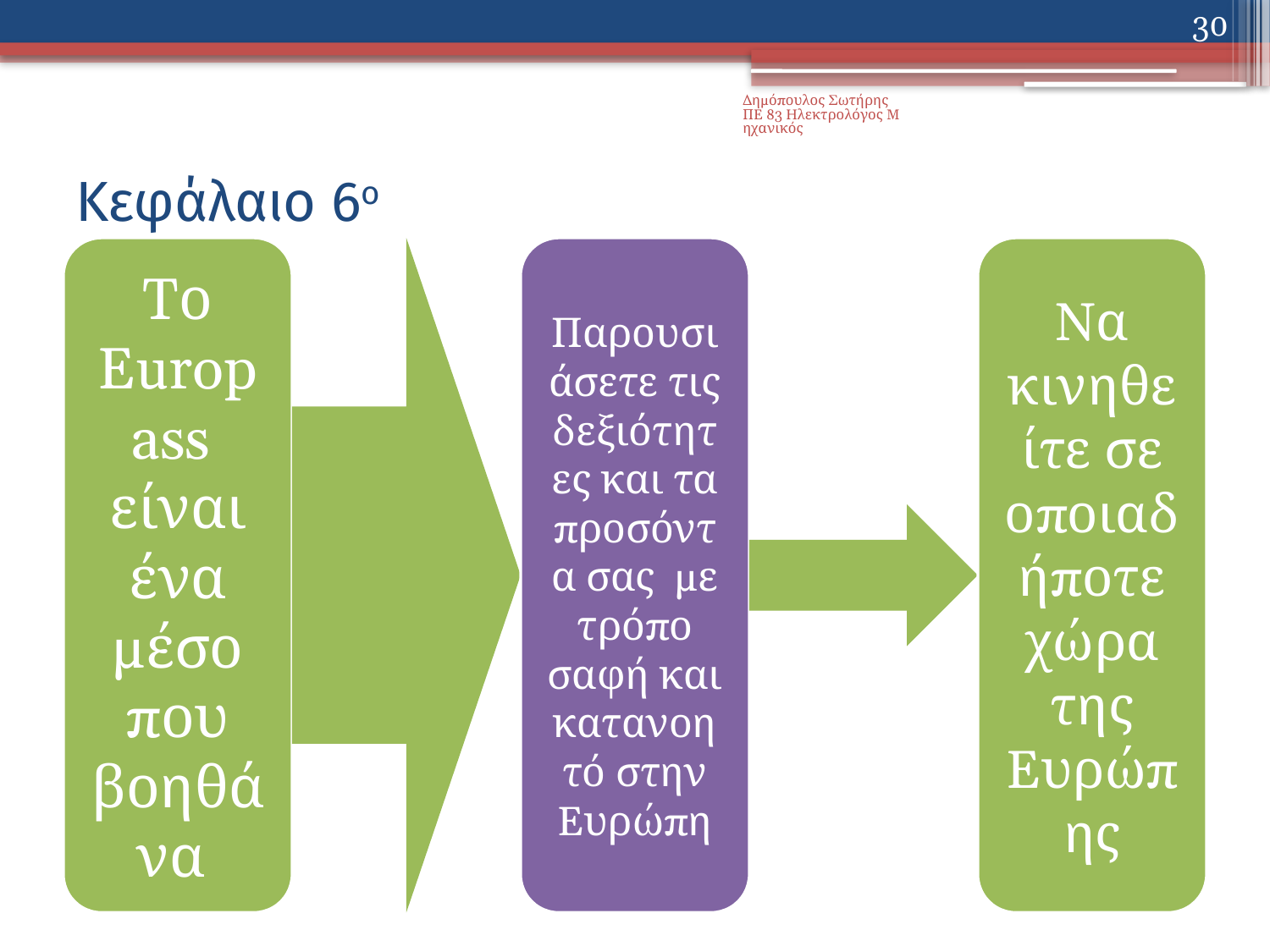

30
Δημόπουλος Σωτήρης ΠΕ 83 Ηλεκτρολόγος Μηχανικός
# Κεφάλαιο 6ο
Το Europass  είναι ένα μέσο που βοηθά να
Παρουσιάσετε τις δεξιότητες και τα προσόντα σας  με τρόπο σαφή και κατανοητό στην Ευρώπη
Να κινηθείτε σε οποιαδήποτε χώρα της Ευρώπης